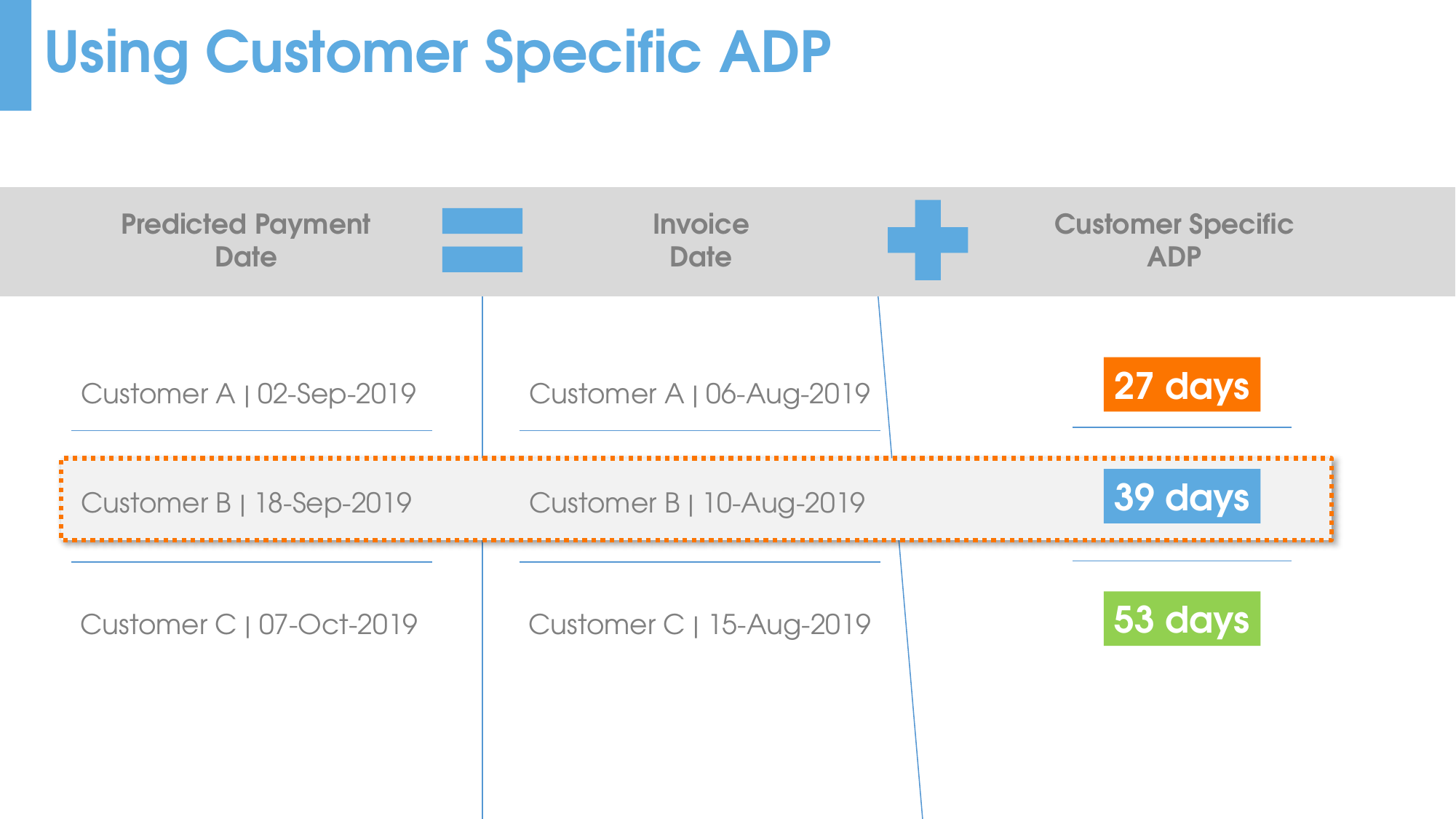

# Using Customer Specific ADP

Predicted Payment
Date
Invoice
Date
Customer Specific
ADP
27 days
Customer A | 02-Sep-2019
Customer B | 18-Sep-2019
Customer C | 07-Oct-2019
Customer A | 06-Aug-2019
Customer B | 10-Aug-2019
Customer C | 15-Aug-2019

39 days
53 days